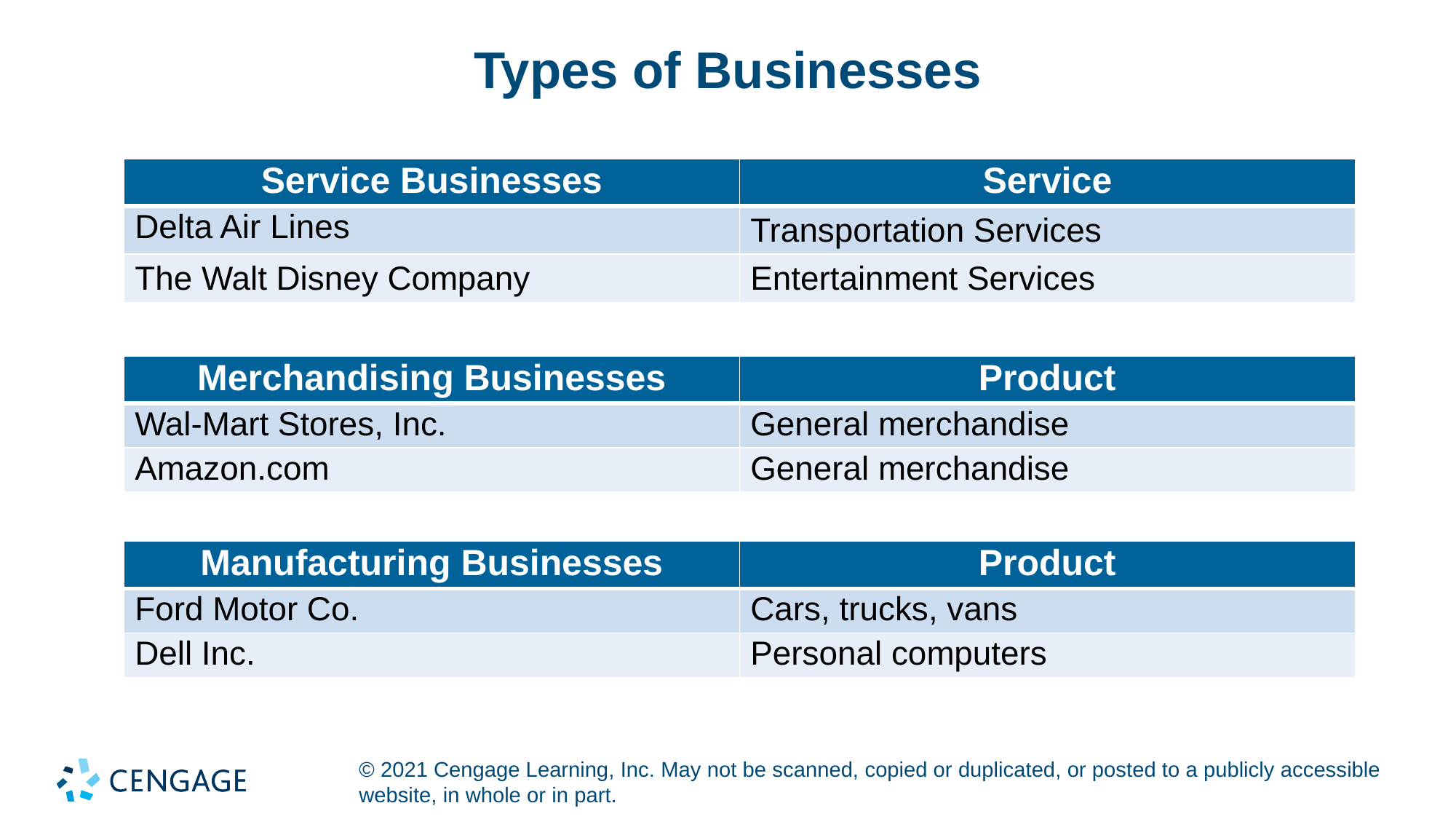

# Types of Businesses
| Service Businesses | Service |
| --- | --- |
| Delta Air Lines | Transportation Services |
| The Walt Disney Company | Entertainment Services |
| Merchandising Businesses | Product |
| --- | --- |
| Wal-Mart Stores, Inc. | General merchandise |
| Amazon.com | General merchandise |
| Manufacturing Businesses | Product |
| --- | --- |
| Ford Motor Co. | Cars, trucks, vans |
| Dell Inc. | Personal computers |